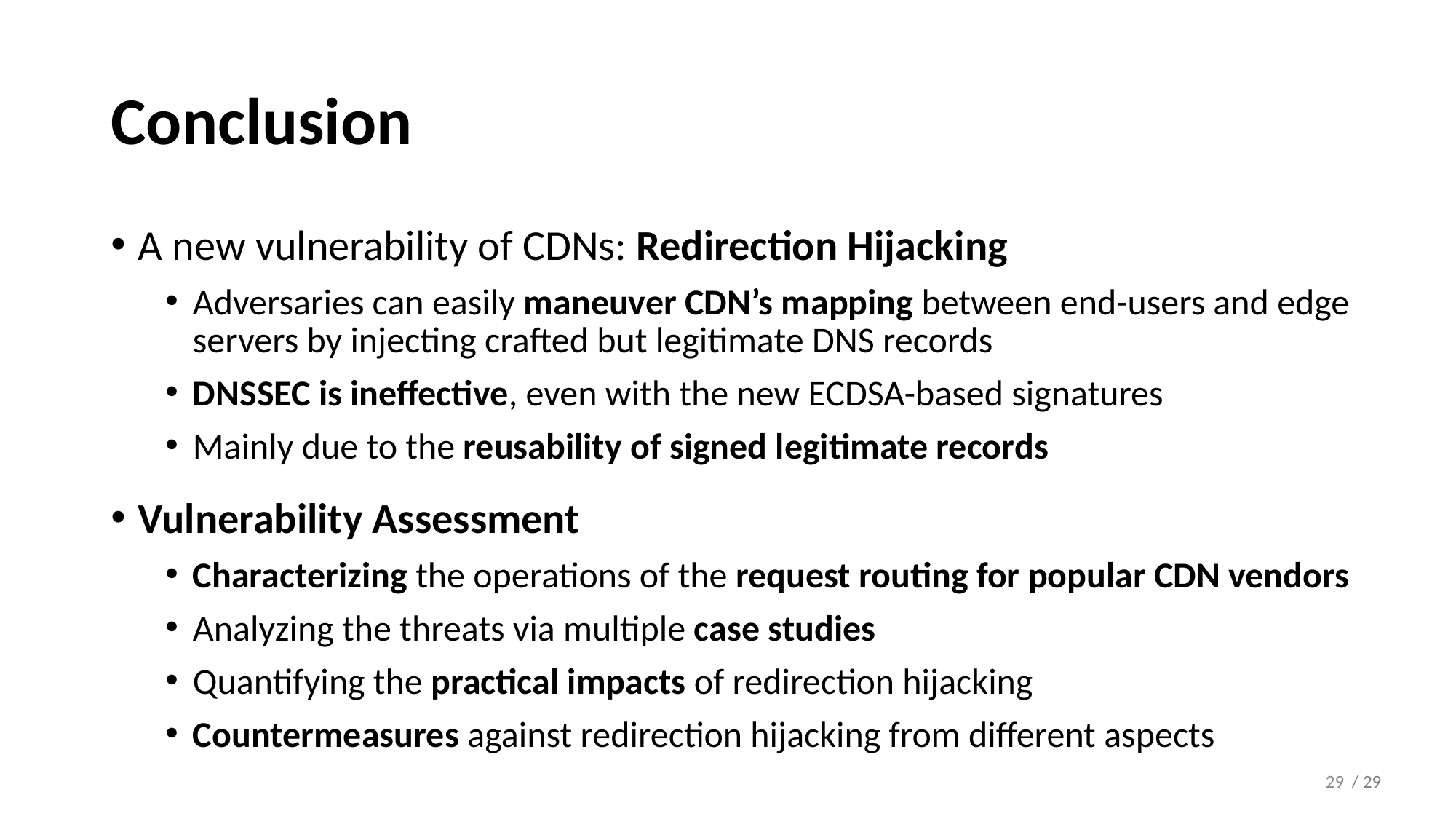

# Conclusion
A new vulnerability of CDNs: Redirection Hijacking
Adversaries can easily maneuver CDN’s mapping between end-users and edge servers by injecting crafted but legitimate DNS records
DNSSEC is ineffective, even with the new ECDSA-based signatures
Mainly due to the reusability of signed legitimate records
Vulnerability Assessment
Characterizing the operations of the request routing for popular CDN vendors
Analyzing the threats via multiple case studies
Quantifying the practical impacts of redirection hijacking
Countermeasures against redirection hijacking from different aspects
29
/ 29